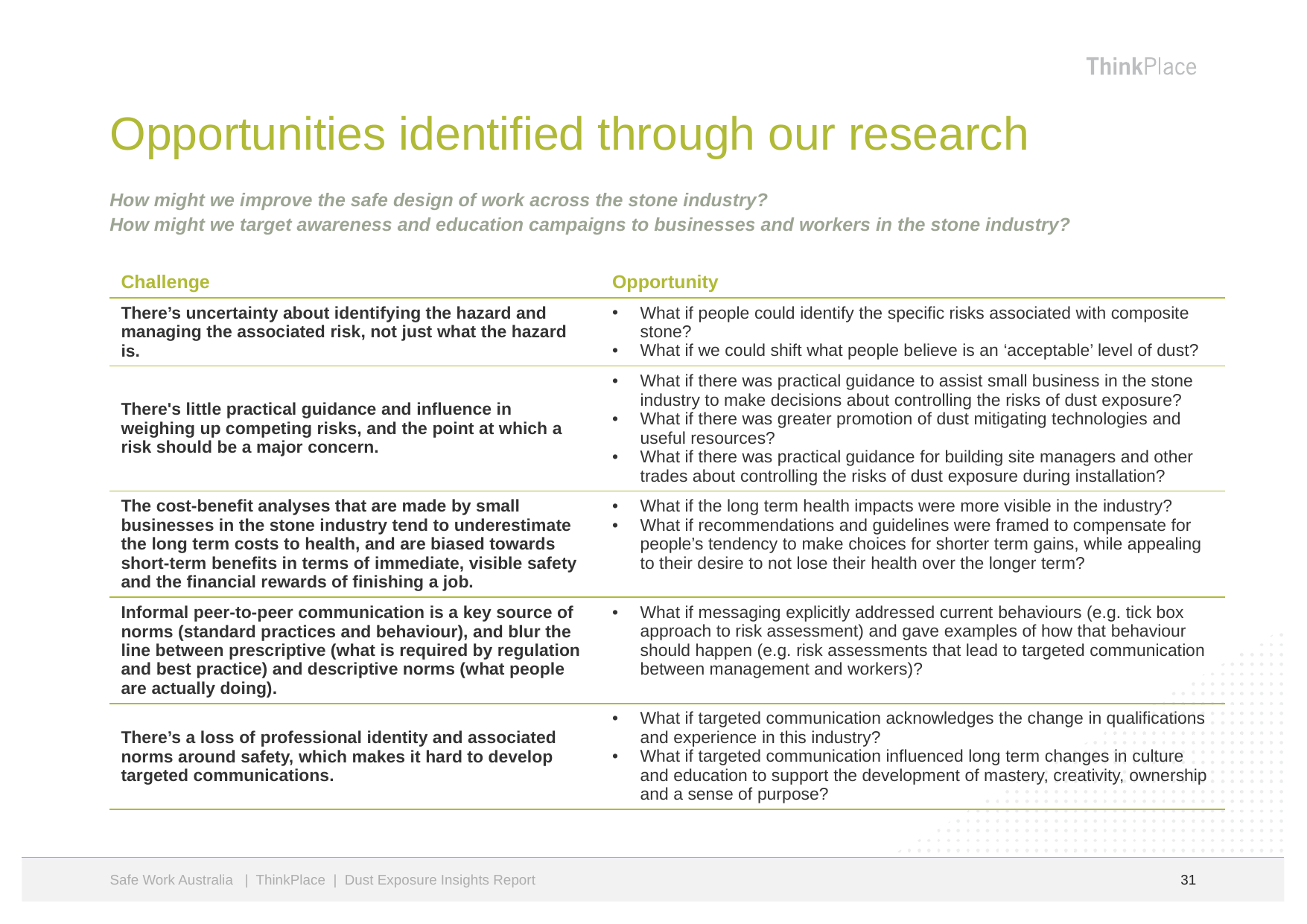

# Opportunities identified through our research
How might we improve the safe design of work across the stone industry?
How might we target awareness and education campaigns to businesses and workers in the stone industry?
| Challenge | Opportunity |
| --- | --- |
| There’s uncertainty about identifying the hazard and managing the associated risk, not just what the hazard is. | What if people could identify the specific risks associated with composite stone? What if we could shift what people believe is an ‘acceptable’ level of dust? |
| There's little practical guidance and influence in weighing up competing risks, and the point at which a risk should be a major concern. | What if there was practical guidance to assist small business in the stone industry to make decisions about controlling the risks of dust exposure? What if there was greater promotion of dust mitigating technologies and useful resources? What if there was practical guidance for building site managers and other trades about controlling the risks of dust exposure during installation? |
| The cost-benefit analyses that are made by small businesses in the stone industry tend to underestimate the long term costs to health, and are biased towards short-term benefits in terms of immediate, visible safety and the financial rewards of finishing a job. | What if the long term health impacts were more visible in the industry? What if recommendations and guidelines were framed to compensate for people’s tendency to make choices for shorter term gains, while appealing to their desire to not lose their health over the longer term? |
| Informal peer-to-peer communication is a key source of norms (standard practices and behaviour), and blur the line between prescriptive (what is required by regulation and best practice) and descriptive norms (what people are actually doing). | What if messaging explicitly addressed current behaviours (e.g. tick box approach to risk assessment) and gave examples of how that behaviour should happen (e.g. risk assessments that lead to targeted communication between management and workers)? |
| There’s a loss of professional identity and associated norms around safety, which makes it hard to develop targeted communications. | What if targeted communication acknowledges the change in qualifications and experience in this industry? What if targeted communication influenced long term changes in culture and education to support the development of mastery, creativity, ownership and a sense of purpose? |